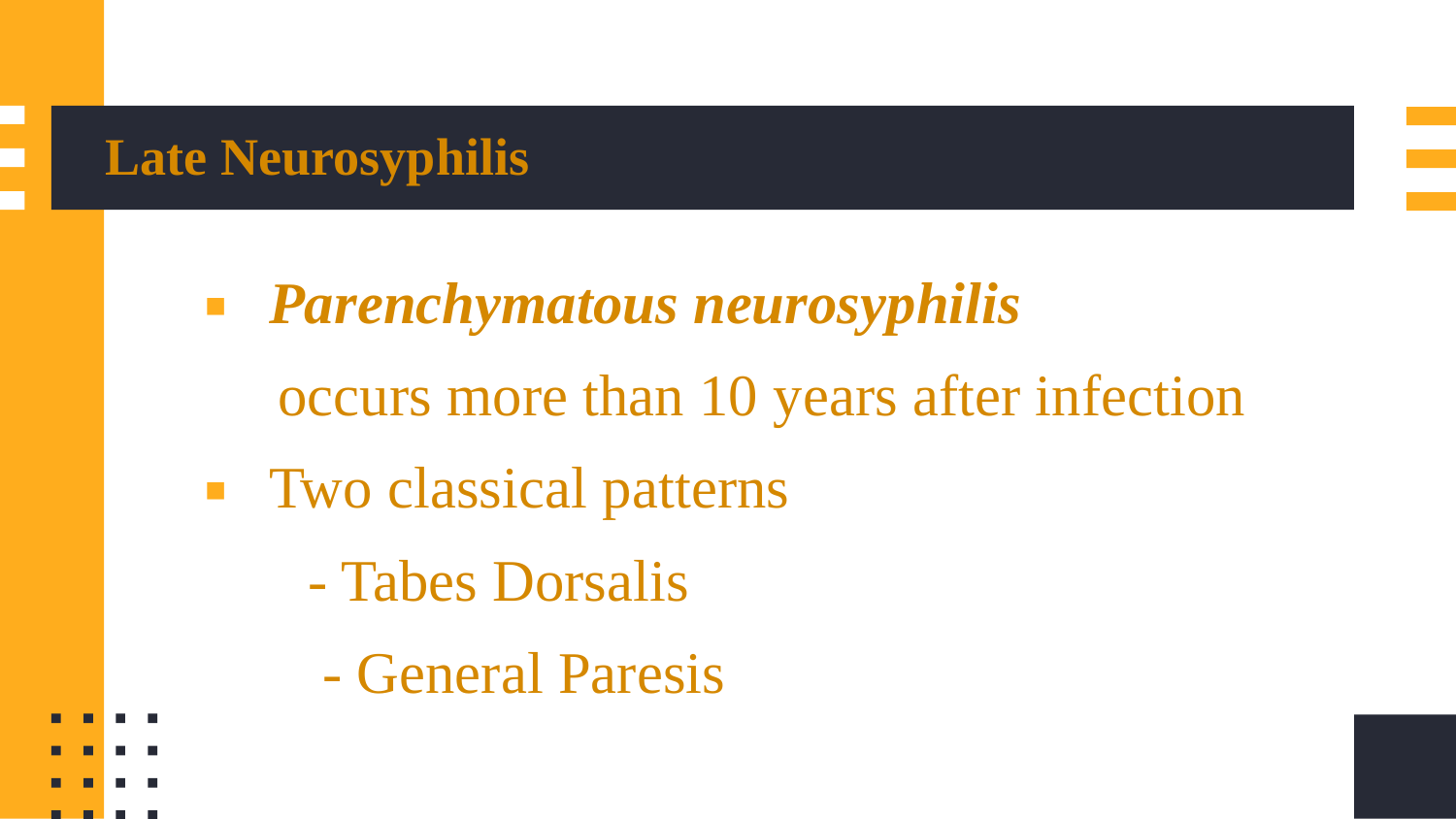

# Late Neurosyphilis
Parenchymatous neurosyphilis
     occurs more than 10 years after infection
Two classical patterns
       - Tabes Dorsalis
        - General Paresis